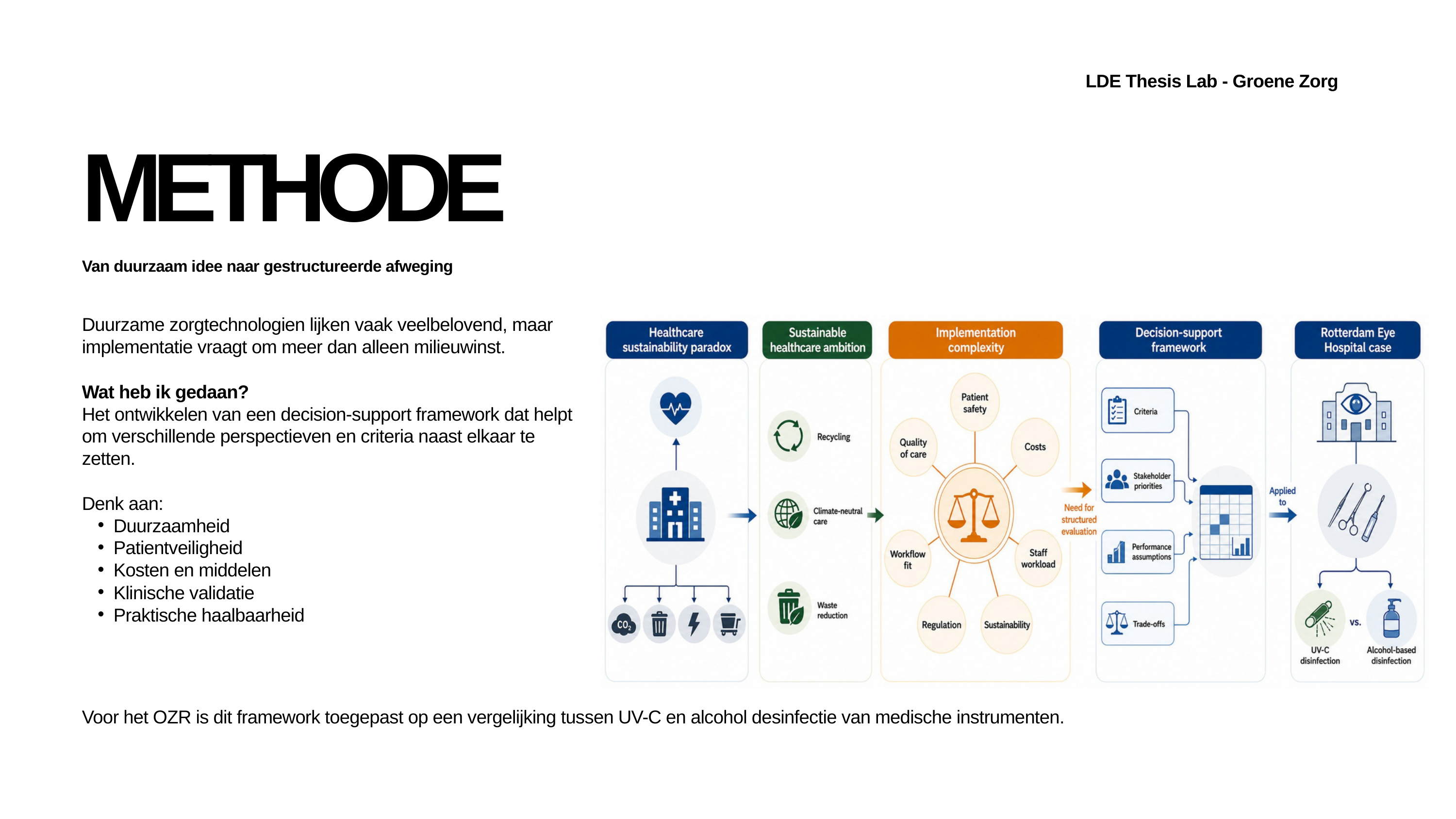

LDE Thesis Lab - Groene Zorg
METHODE
Van duurzaam idee naar gestructureerde afweging
Duurzame zorgtechnologien lijken vaak veelbelovend, maar implementatie vraagt om meer dan alleen milieuwinst.

Wat heb ik gedaan?
Het ontwikkelen van een decision-support framework dat helpt om verschillende perspectieven en criteria naast elkaar te zetten.

Denk aan:
Duurzaamheid
Patientveiligheid
Kosten en middelen
Klinische validatie
Praktische haalbaarheid

Voor het OZR is dit framework toegepast op een vergelijking tussen UV-C en alcohol desinfectie van medische instrumenten.